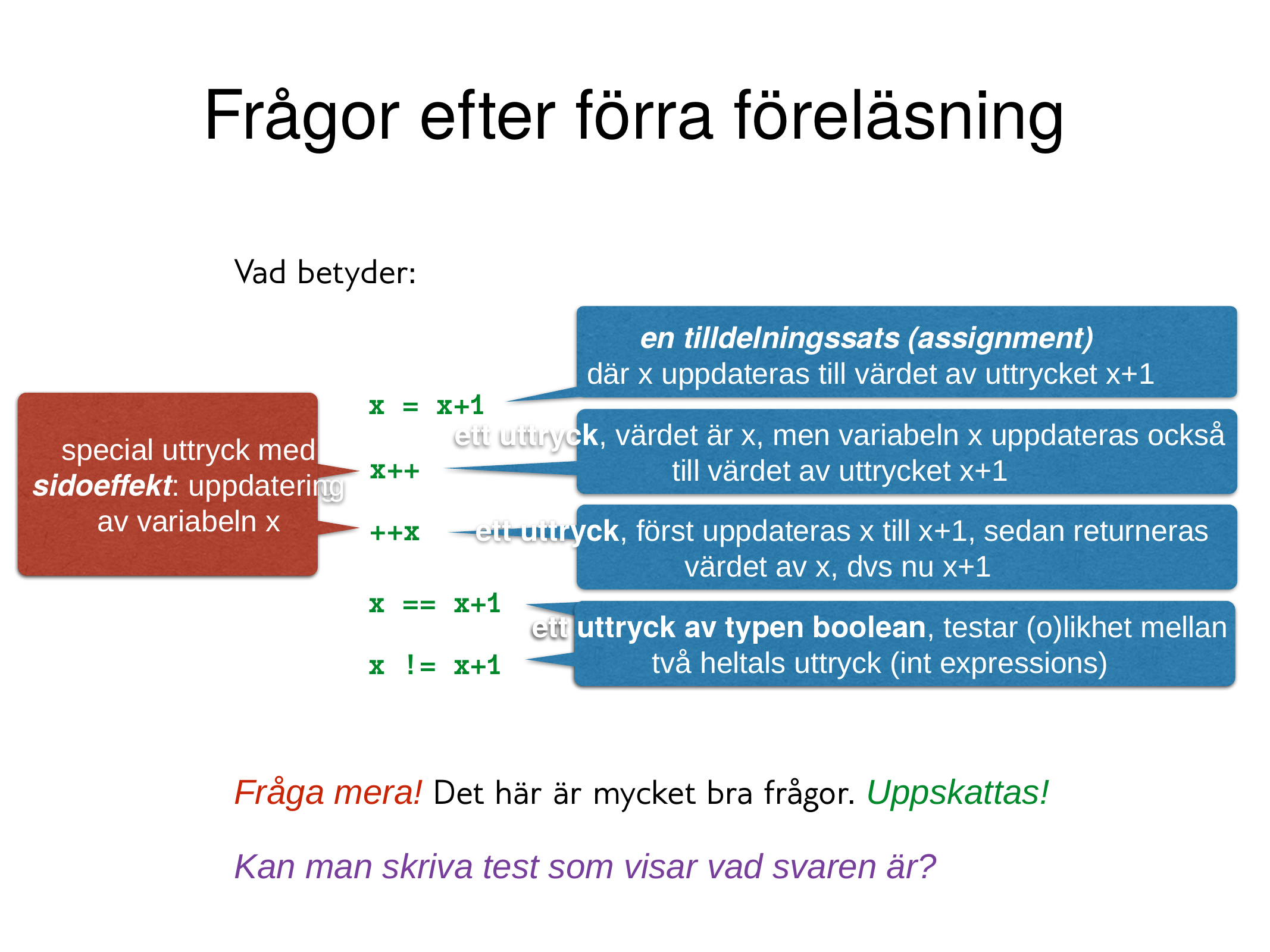

Frågor efter förra föreläsning
Vad betyder:
en tilldelningssats (assignment)
där x uppdateras till värdet av uttrycket x+1
x = x+1
special uttryck med sidoeffekt: updatering av variabeln x
special uttryck med sidoeffekt: uppdatering av variabeln x
ett uttryck, värdet är x, men variabeln x uppdateras också till värdet av uttrycket x+1
x++
ett uttryck, först uppdateras x till x+1, sedan returneras värdet av x, dvs nu x+1
++x
x == x+1
ett uttryck av typen boolean, testar (o)likhet mellan två heltals uttryck (int expressions)
ett uttryck av typen boolean, testar (o)likhet mellan två heltals uttryck (int expressions)
x != x+1
Fråga mera! Det här är mycket bra frågor. Uppskattas!
Kan man skriva test som visar vad svaren är?